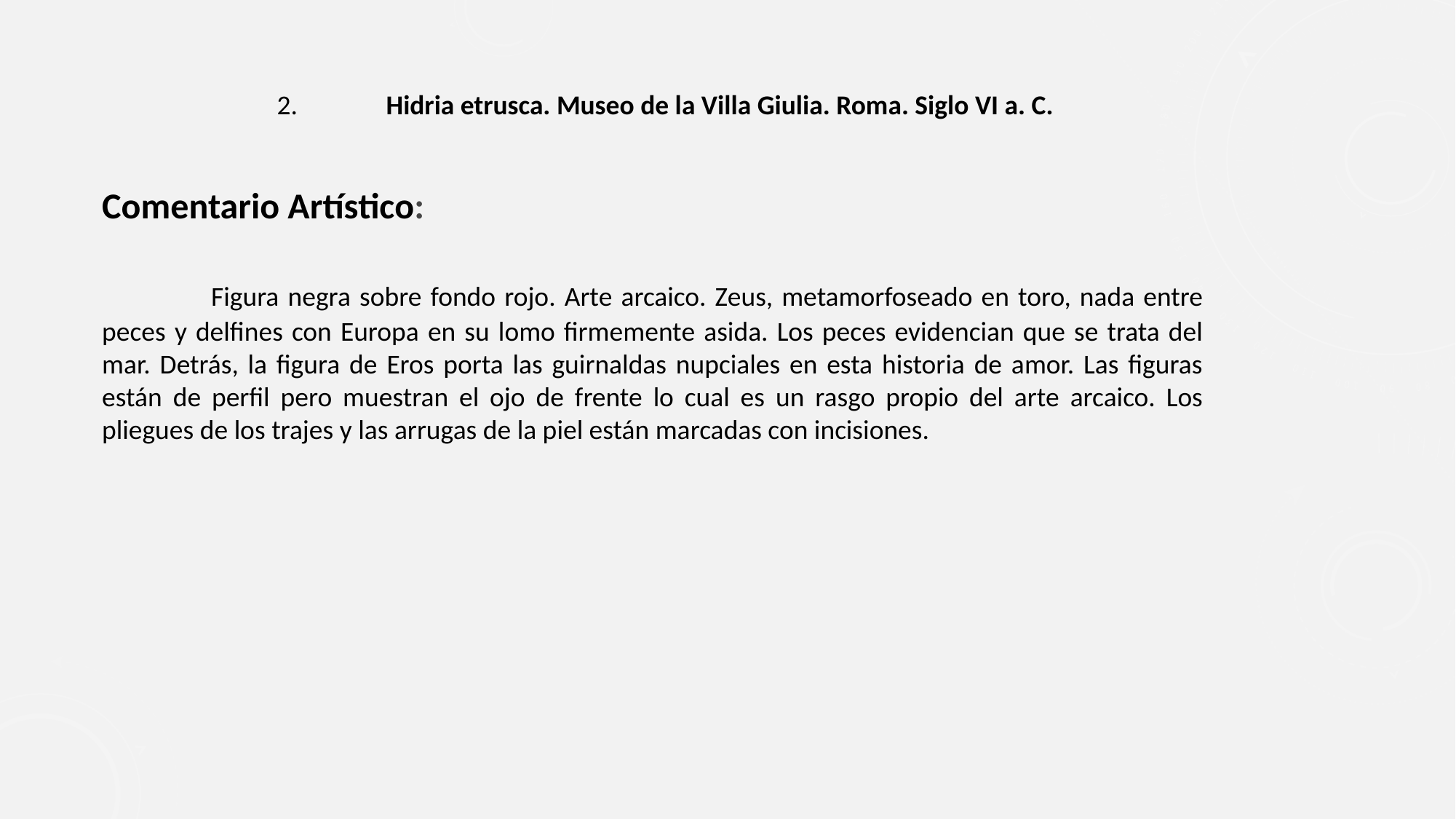

2.	Hidria etrusca. Museo de la Villa Giulia. Roma. Siglo VI a. C.
Comentario Artístico:

	Figura negra sobre fondo rojo. Arte arcaico. Zeus, metamorfoseado en toro, nada entre peces y delfines con Europa en su lomo firmemente asida. Los peces evidencian que se trata del mar. Detrás, la figura de Eros porta las guirnaldas nupciales en esta historia de amor. Las figuras están de perfil pero muestran el ojo de frente lo cual es un rasgo propio del arte arcaico. Los pliegues de los trajes y las arrugas de la piel están marcadas con incisiones.